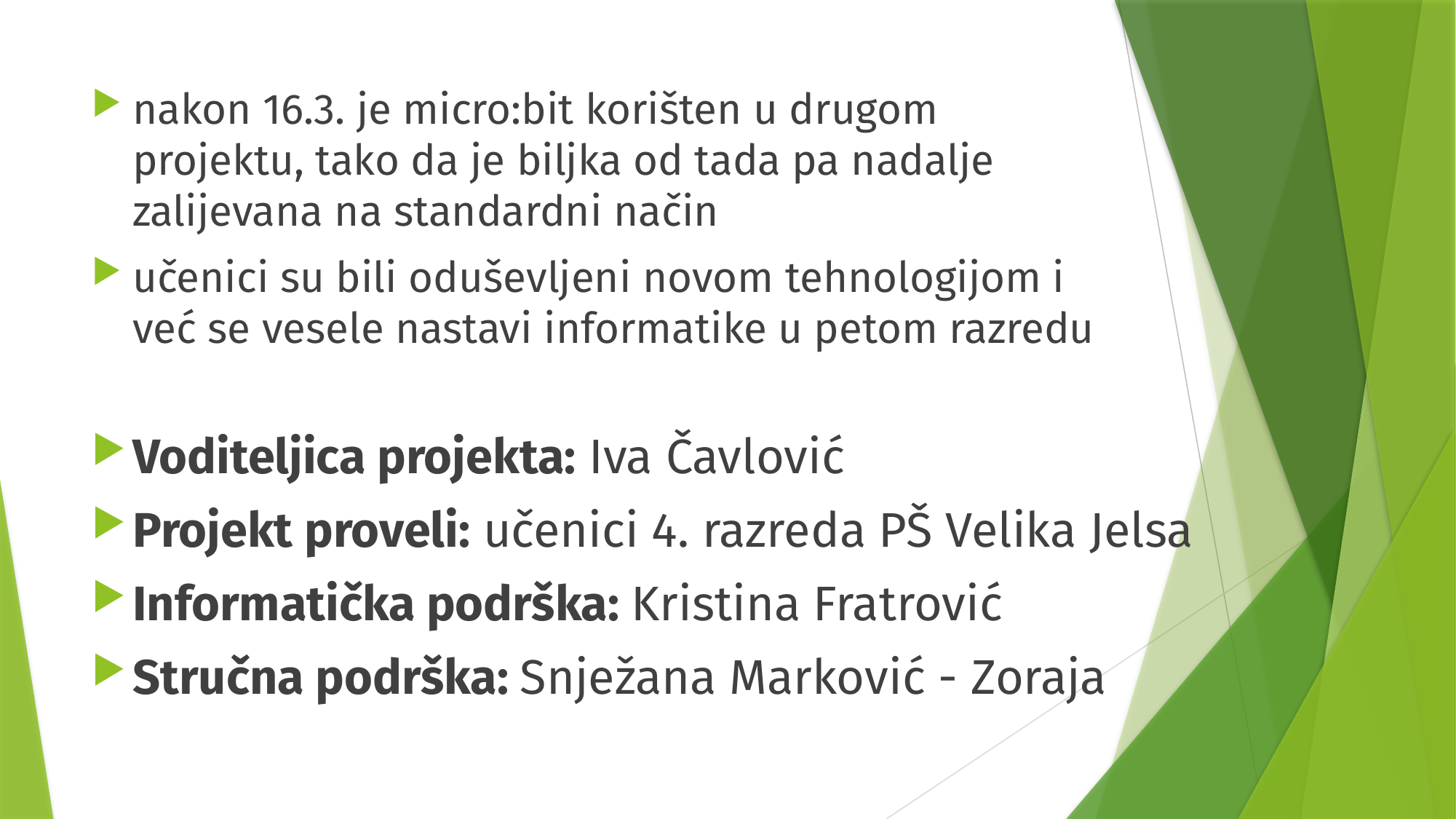

nakon 16.3. je micro:bit korišten u drugom projektu, tako da je biljka od tada pa nadalje zalijevana na standardni način
učenici su bili oduševljeni novom tehnologijom i već se vesele nastavi informatike u petom razredu
Voditeljica projekta: Iva Čavlović
Projekt proveli: učenici 4. razreda PŠ Velika Jelsa
Informatička podrška: Kristina Fratrović
Stručna podrška: Snježana Marković - Zoraja